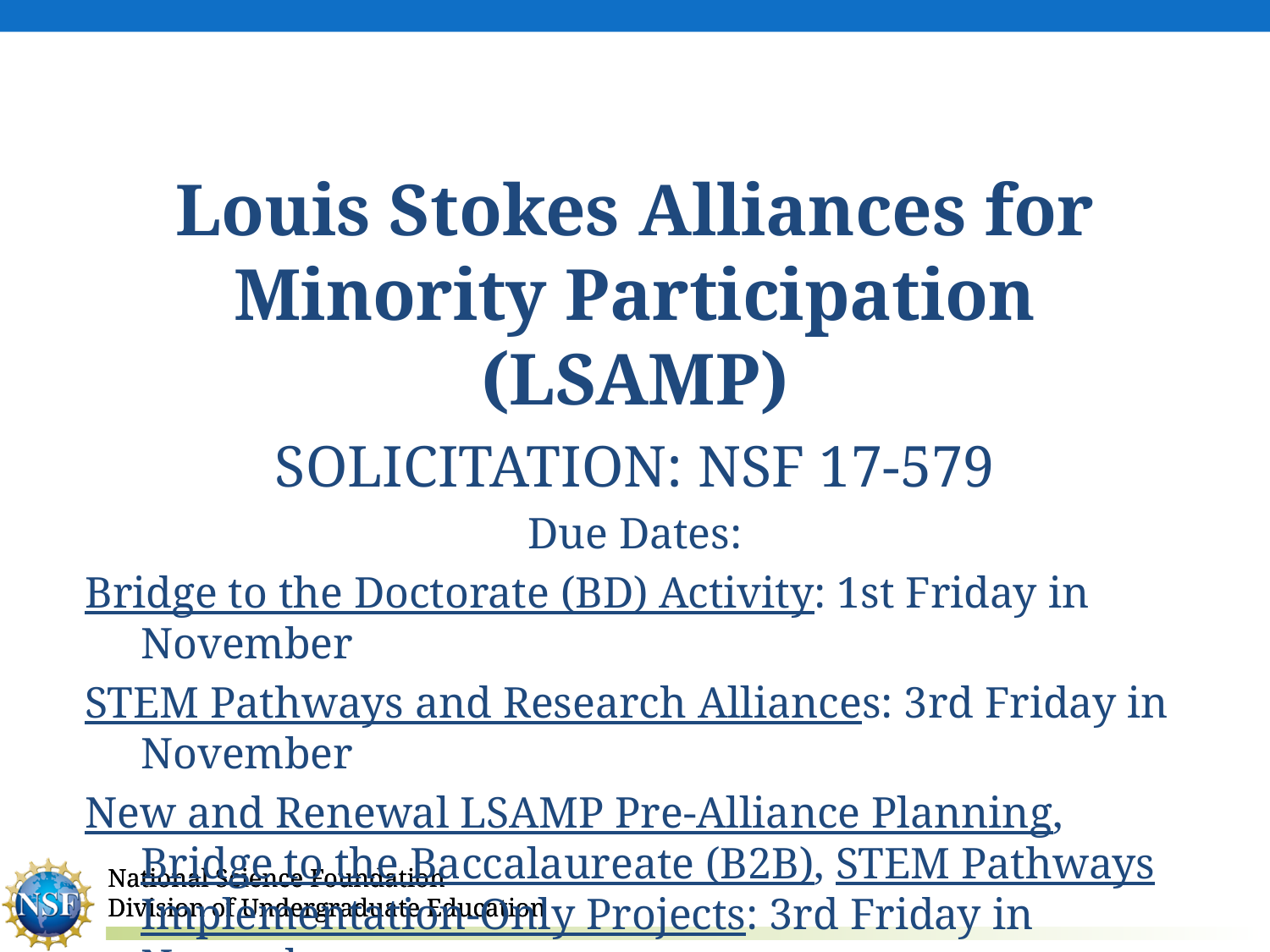

#
Louis Stokes Alliances for Minority Participation (LSAMP)
SOLICITATION: NSF 17-579
Due Dates:
Bridge to the Doctorate (BD) Activity: 1st Friday in November
STEM Pathways and Research Alliances: 3rd Friday in November
New and Renewal LSAMP Pre-Alliance Planning, Bridge to the Baccalaureate (B2B), STEM Pathways Implementation-Only Projects: 3rd Friday in November
Louis Stokes Regional Centers of Excellence in Broadening Participation: Last Friday in January